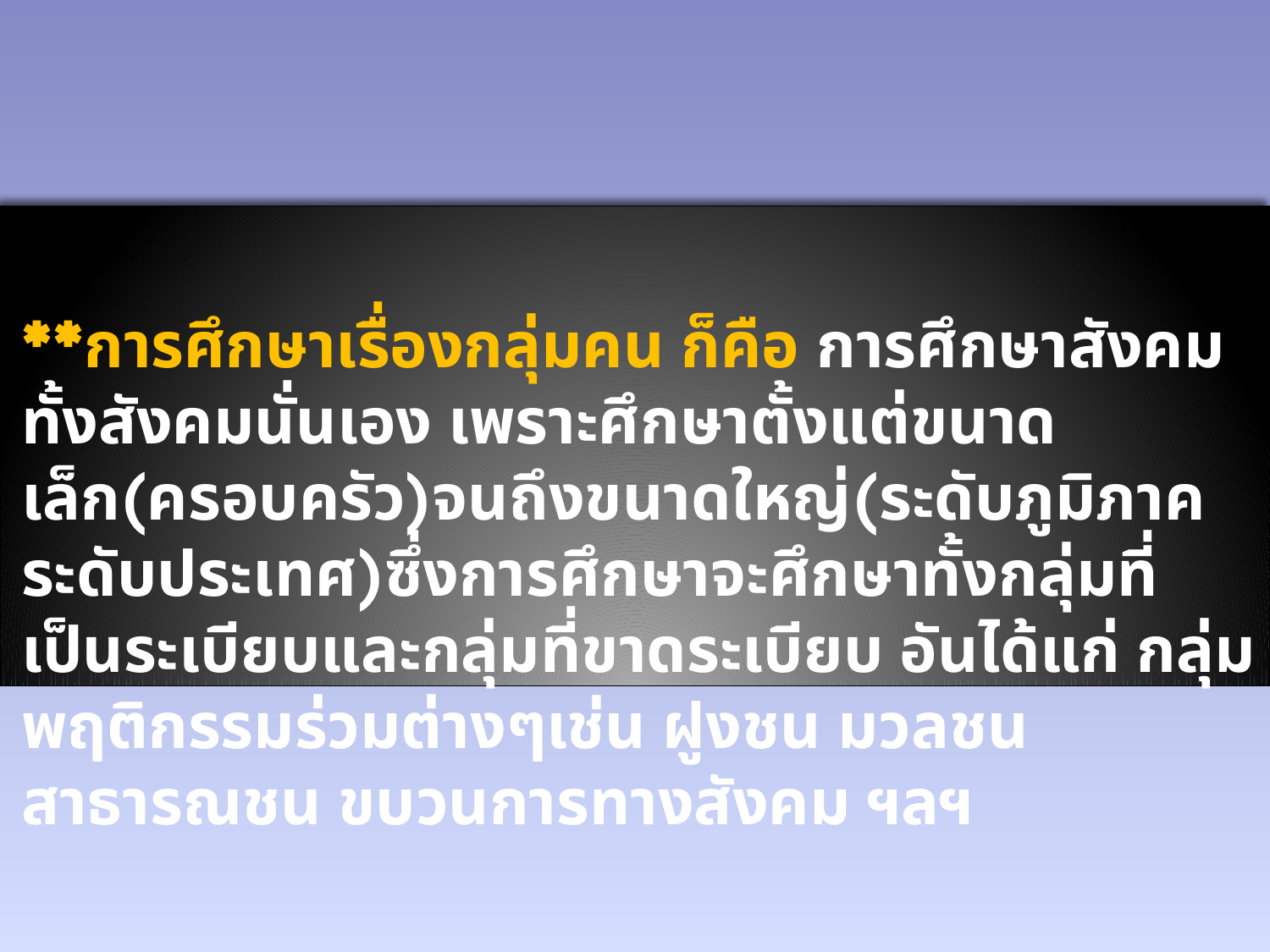

**การศึกษาเรื่องกลุ่มคน ก็คือ การศึกษาสังคมทั้งสังคมนั่นเอง เพราะศึกษาตั้งแต่ขนาดเล็ก(ครอบครัว)จนถึงขนาดใหญ่(ระดับภูมิภาค ระดับประเทศ)ซึ่งการศึกษาจะศึกษาทั้งกลุ่มที่เป็นระเบียบและกลุ่มที่ขาดระเบียบ อันได้แก่ กลุ่มพฤติกรรมร่วมต่างๆเช่น ฝูงชน มวลชน สาธารณชน ขบวนการทางสังคม ฯลฯ